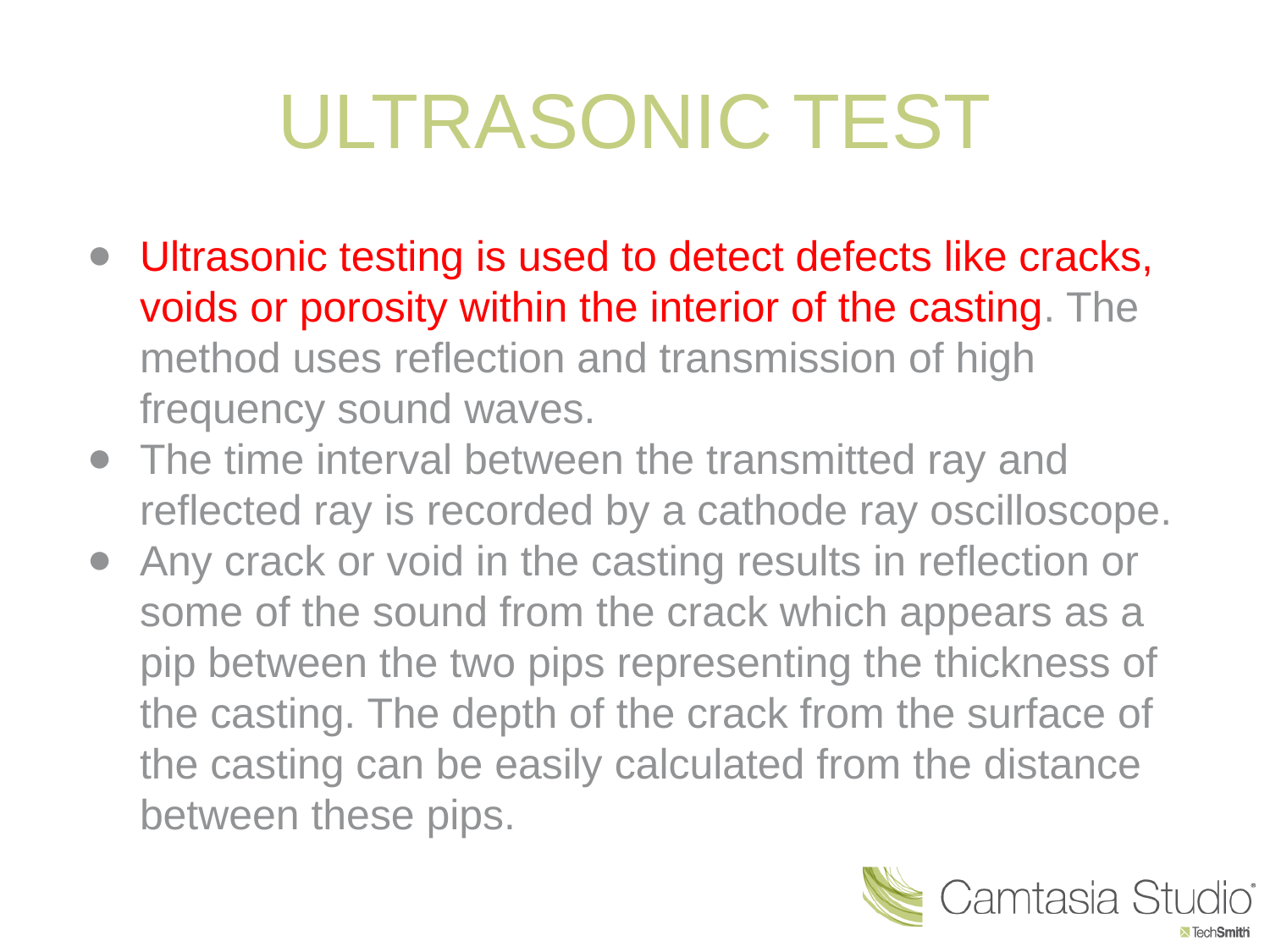

# ULTRASONIC TEST
Ultrasonic testing is used to detect defects like cracks, voids or porosity within the interior of the casting. The method uses reflection and transmission of high frequency sound waves.
The time interval between the transmitted ray and reflected ray is recorded by a cathode ray oscilloscope.
Any crack or void in the casting results in reflection or some of the sound from the crack which appears as a pip between the two pips representing the thickness of the casting. The depth of the crack from the surface of the casting can be easily calculated from the distance between these pips.